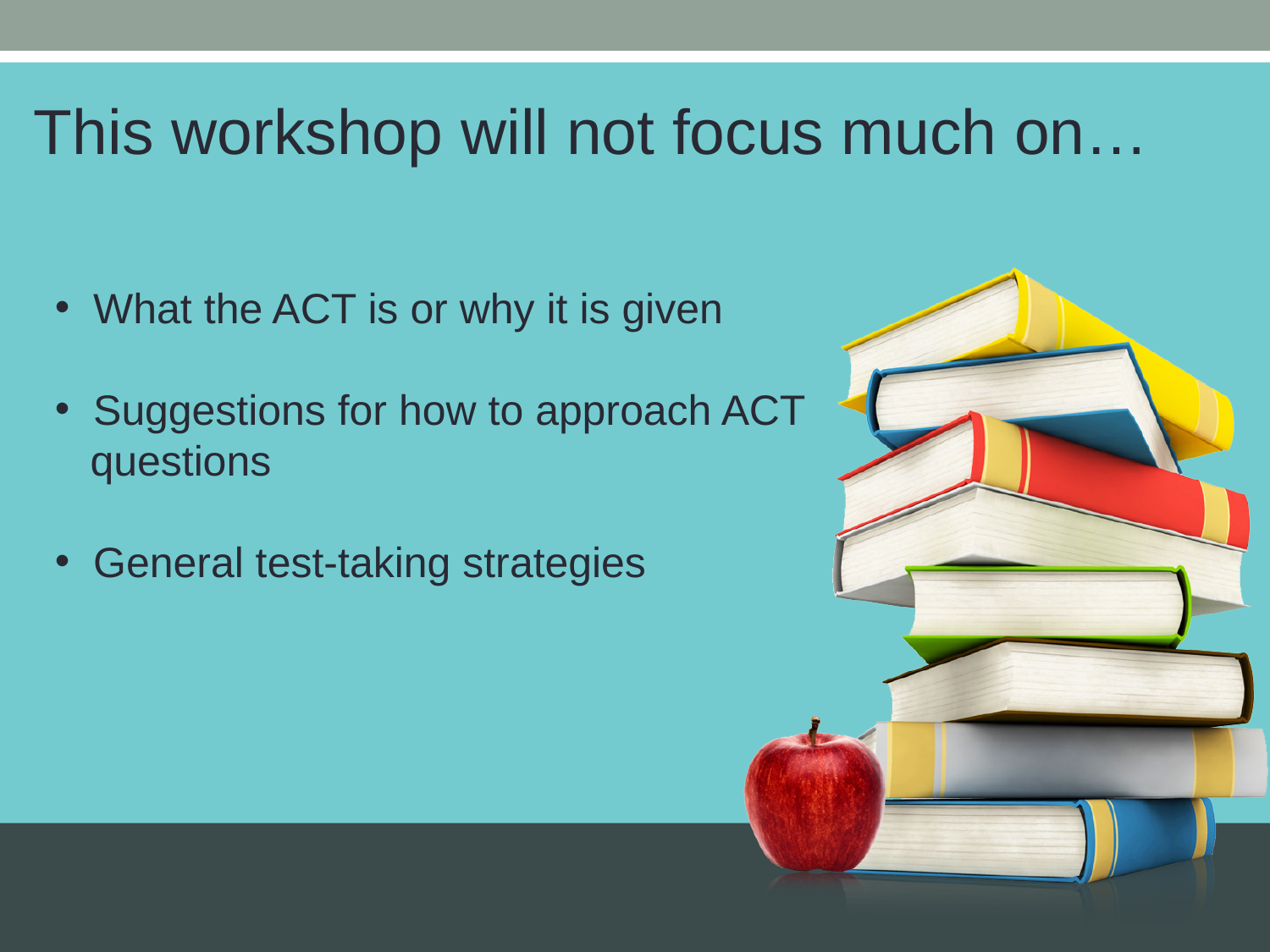

This workshop will not focus much on…
  What the ACT is or why it is given

  Suggestions for how to approach ACT
   questions

  General test-taking strategies